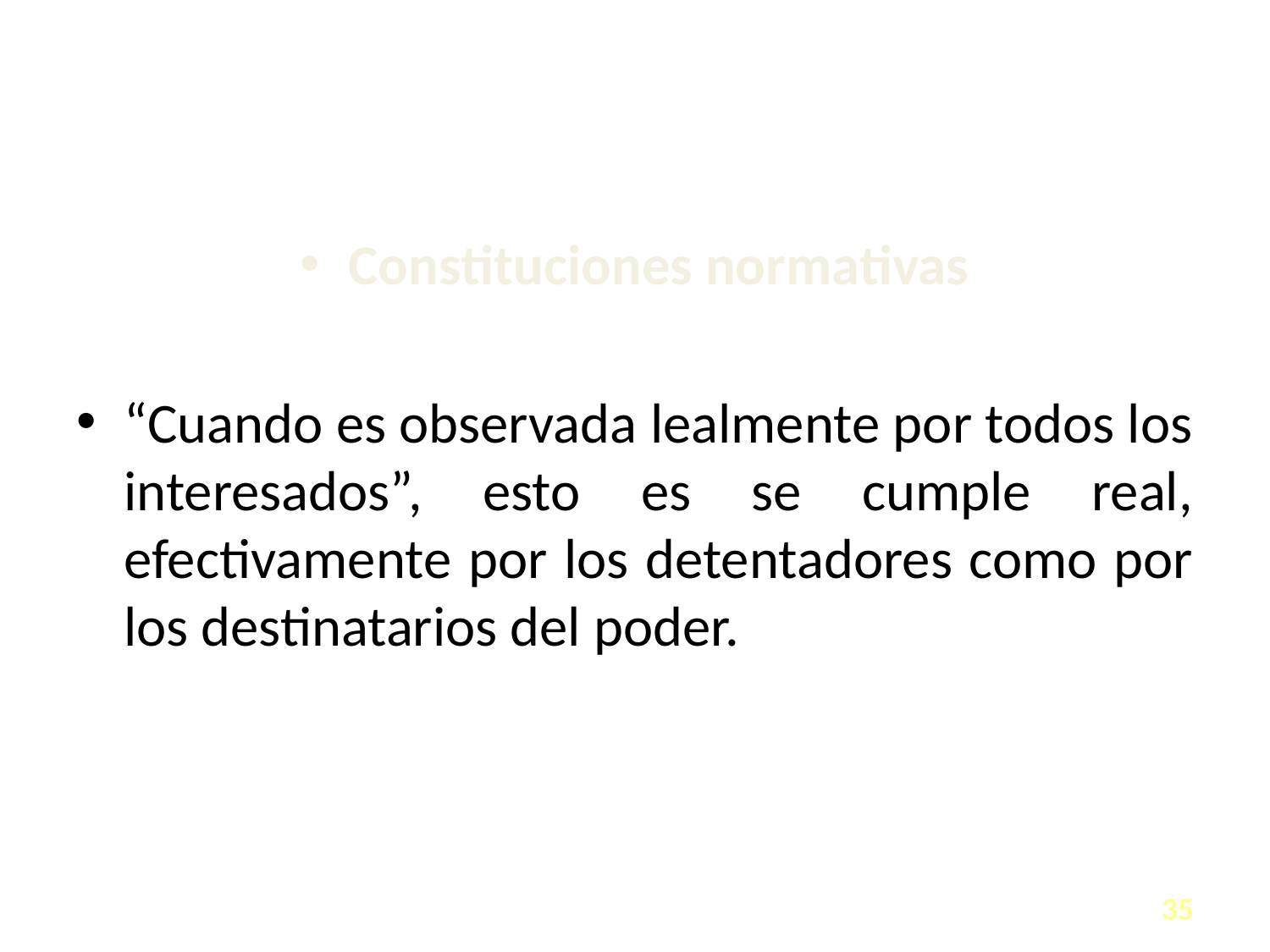

#
Constituciones normativas

“Cuando es observada lealmente por todos los interesados”, esto es se cumple real, efectivamente por los detentadores como por los destinatarios del poder.

35